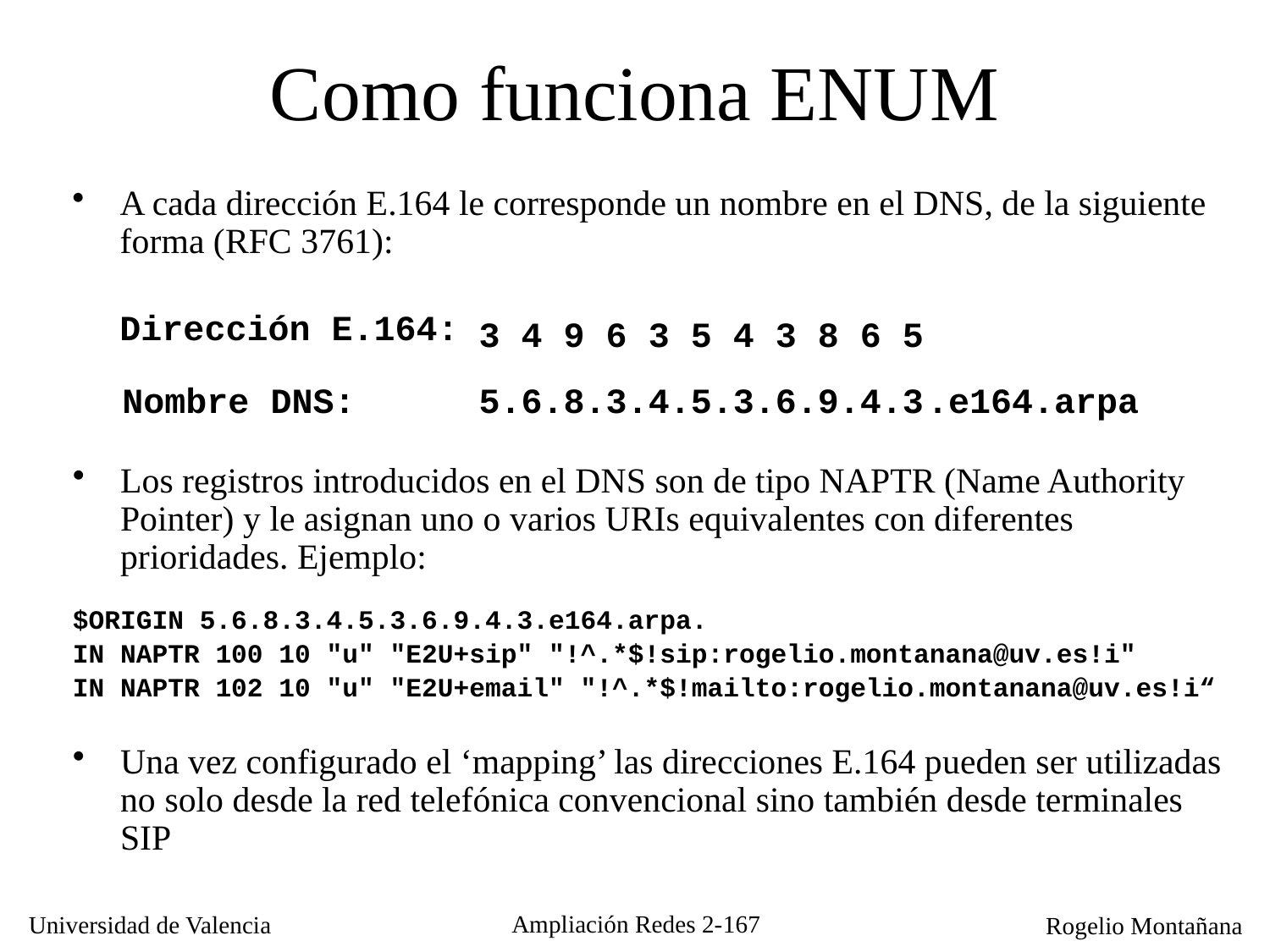

# Como funciona ENUM
A cada dirección E.164 le corresponde un nombre en el DNS, de la siguiente forma (RFC 3761):

	Dirección E.164:
3 4 9 6 3 5 4 3 8 6 5
Nombre DNS:                           .e164.arpa
5.6.8.3.4.5.3.6.9.4.3
Los registros introducidos en el DNS son de tipo NAPTR (Name Authority Pointer) y le asignan uno o varios URIs equivalentes con diferentes prioridades. Ejemplo:

$ORIGIN 5.6.8.3.4.5.3.6.9.4.3.e164.arpa.
IN NAPTR 100 10 "u" "E2U+sip" "!^.*$!sip:rogelio.montanana@uv.es!i"
IN NAPTR 102 10 "u" "E2U+email" "!^.*$!mailto:rogelio.montanana@uv.es!i“

Una vez configurado el ‘mapping’ las direcciones E.164 pueden ser utilizadas no solo desde la red telefónica convencional sino también desde terminales SIP
Ampliación Redes 2-167